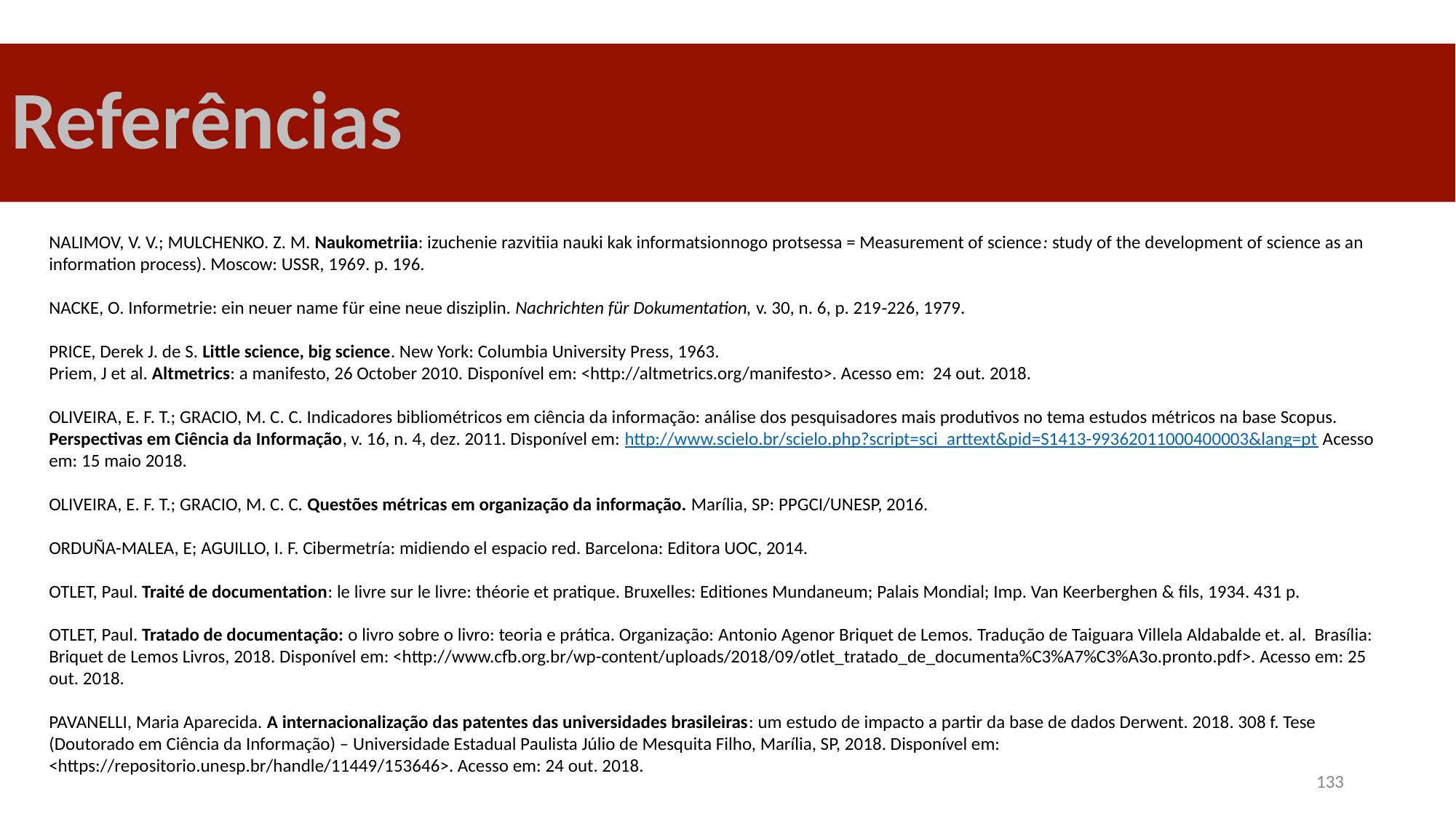

# Referências

NALIMOV, V. V.; MULCHENKO. Z. M. Naukometriia: izuchenie razvitiia nauki kak informatsionnogo protsessa = Measurement of science: study of the development of science as an information process). Moscow: USSR, 1969. p. 196.

NACKE, O. Informetrie: ein neuer name für eine neue disziplin. Nachrichten für Dokumentation, v. 30, n. 6, p. 219‐226, 1979.

PRICE, Derek J. de S. Little science, big science. New York: Columbia University Press, 1963.
Priem, J et al. Altmetrics: a manifesto, 26 October 2010. Disponível em: <http://altmetrics.org/manifesto>. Acesso em:  24 out. 2018.

OLIVEIRA, E. F. T.; GRACIO, M. C. C. Indicadores bibliométricos em ciência da informação: análise dos pesquisadores mais produtivos no tema estudos métricos na base Scopus. Perspectivas em Ciência da Informação, v. 16, n. 4, dez. 2011. Disponível em: http://www.scielo.br/scielo.php?script=sci_arttext&pid=S1413-99362011000400003&lang=pt Acesso em: 15 maio 2018.

OLIVEIRA, E. F. T.; GRACIO, M. C. C. Questões métricas em organização da informação. Marília, SP: PPGCI/UNESP, 2016.

ORDUÑA-MALEA, E; AGUILLO, I. F. Cibermetría: midiendo el espacio red. Barcelona: Editora UOC, 2014.

OTLET, Paul. Traité de documentation: le livre sur le livre: théorie et pratique. Bruxelles: Editiones Mundaneum; Palais Mondial; Imp. Van Keerberghen & fils, 1934. 431 p.

OTLET, Paul. Tratado de documentação: o livro sobre o livro: teoria e prática. Organização: Antonio Agenor Briquet de Lemos. Tradução de Taiguara Villela Aldabalde et. al.  Brasília: Briquet de Lemos Livros, 2018. Disponível em: <http://www.cfb.org.br/wp-content/uploads/2018/09/otlet_tratado_de_documenta%C3%A7%C3%A3o.pronto.pdf>. Acesso em: 25 out. 2018.

PAVANELLI, Maria Aparecida. A internacionalização das patentes das universidades brasileiras: um estudo de impacto a partir da base de dados Derwent. 2018. 308 f. Tese (Doutorado em Ciência da Informação) – Universidade Estadual Paulista Júlio de Mesquita Filho, Marília, SP, 2018. Disponível em: <https://repositorio.unesp.br/handle/11449/153646>. Acesso em: 24 out. 2018.

133